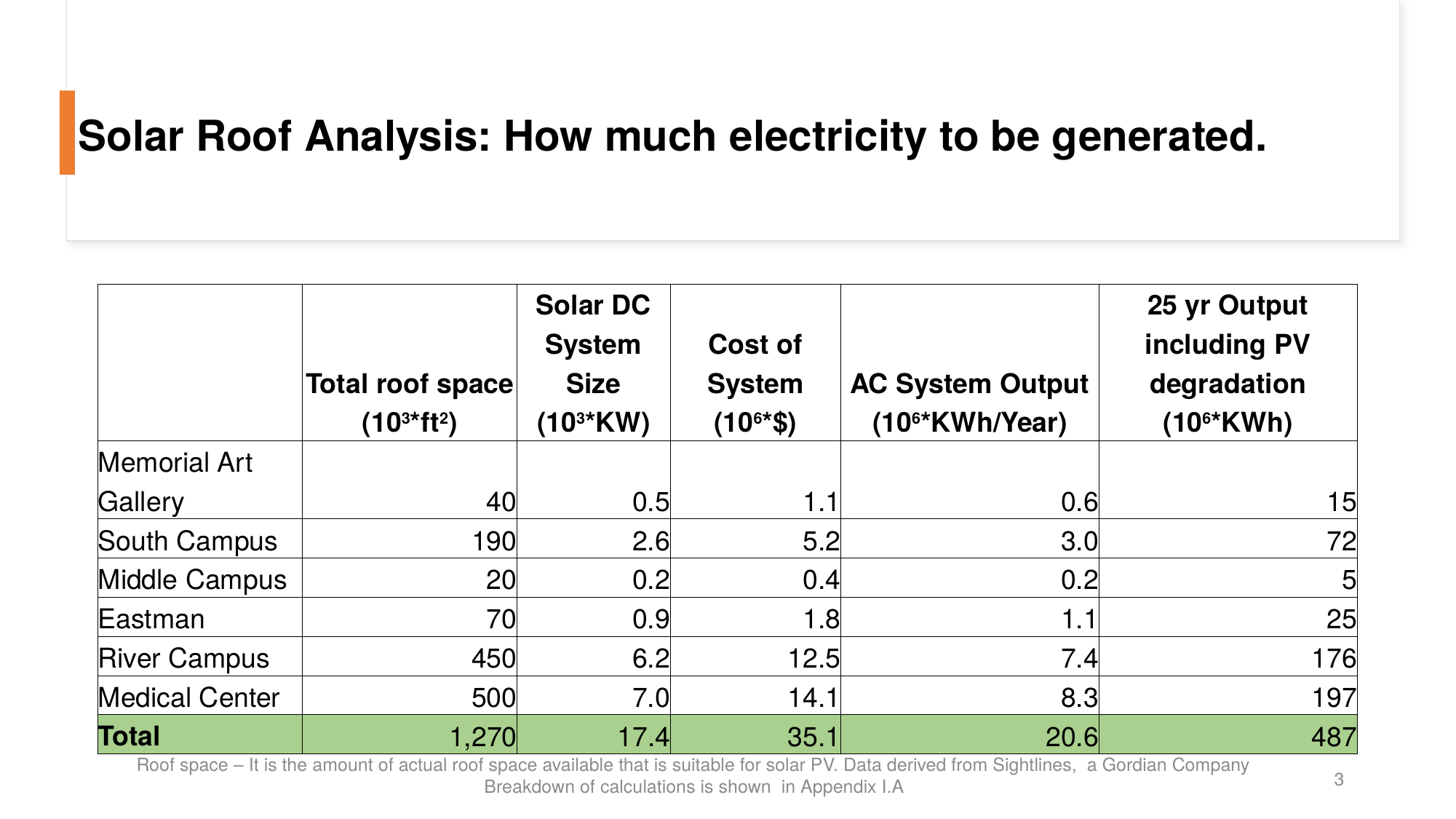

# Solar Roof Analysis: How much electricity to be generated.

|  | Total roof space (103\*ft2) | Solar DC System Size (103\*KW) | Cost of System (106\*$) | AC System Output (106\*KWh/Year) | 25 yr Output including PV degradation (106\*KWh) |
| --- | --- | --- | --- | --- | --- |
| Memorial Art Gallery | 40 | 0.5 | 1.1 | 0.6 | 15 |
| South Campus | 190 | 2.6 | 5.2 | 3.0 | 72 |
| Middle Campus | 20 | 0.2 | 0.4 | 0.2 | 5 |
| Eastman | 70 | 0.9 | 1.8 | 1.1 | 25 |
| River Campus | 450 | 6.2 | 12.5 | 7.4 | 176 |
| Medical Center | 500 | 7.0 | 14.1 | 8.3 | 197 |
| Total | 1,270 | 17.4 | 35.1 | 20.6 | 487 |
Roof space – It is the amount of actual roof space available that is suitable for solar PV. Data derived from Sightlines,  a Gordian Company
Breakdown of calculations is shown  in Appendix I.A
3